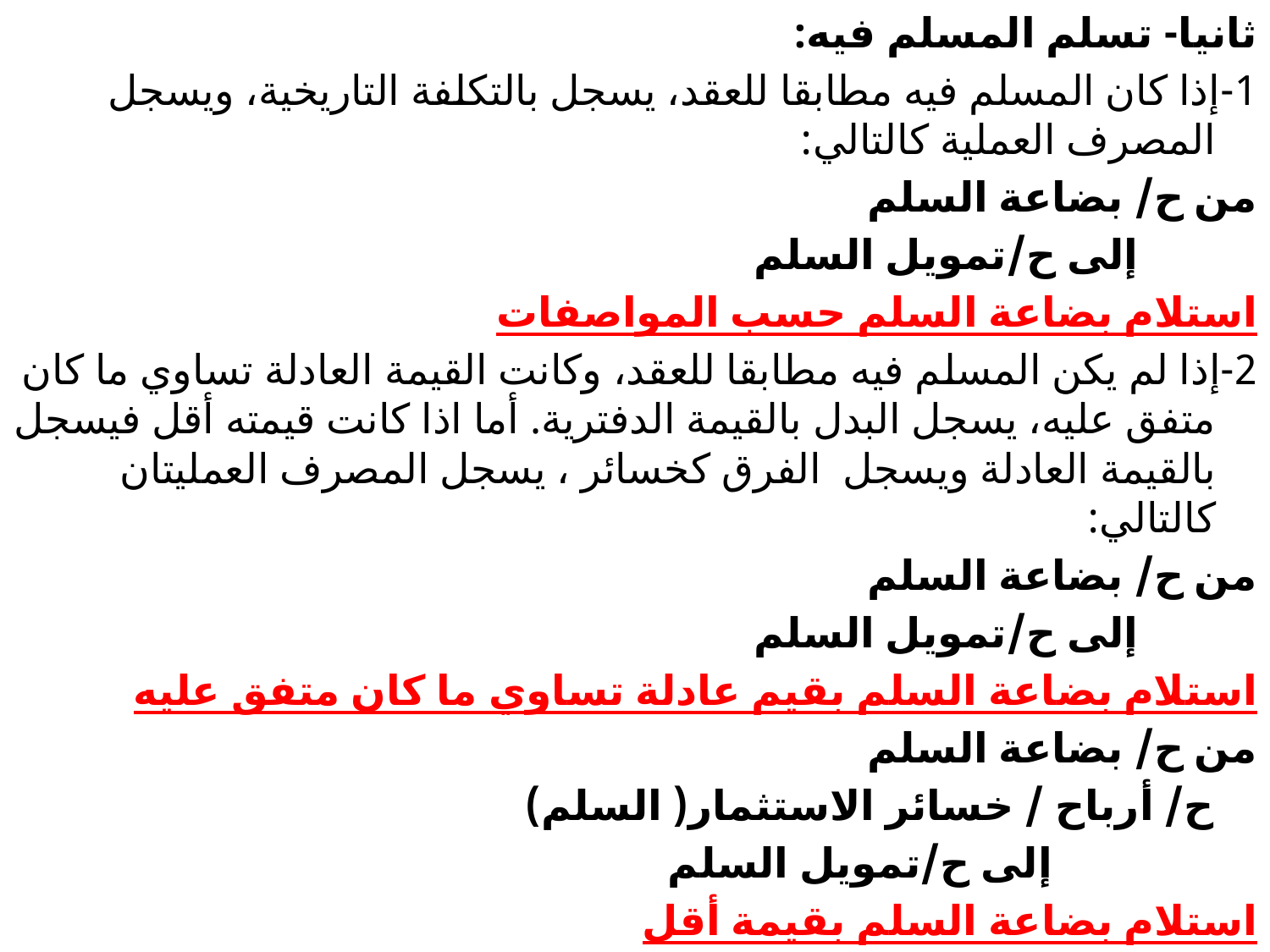

ثانيا- تسلم المسلم فيه:
1-إذا كان المسلم فيه مطابقا للعقد، يسجل بالتكلفة التاريخية، ويسجل المصرف العملية كالتالي:
من ح/ بضاعة السلم
           إلى ح/تمويل السلم
استلام بضاعة السلم حسب المواصفات
2-إذا لم يكن المسلم فيه مطابقا للعقد، وكانت القيمة العادلة تساوي ما كان متفق عليه، يسجل البدل بالقيمة الدفترية. أما اذا كانت قيمته أقل فيسجل بالقيمة العادلة ويسجل  الفرق كخسائر ، يسجل المصرف العمليتان كالتالي:
من ح/ بضاعة السلم
           إلى ح/تمويل السلم
استلام بضاعة السلم بقيم عادلة تساوي ما كان متفق عليه
من ح/ بضاعة السلم
    ح/ أرباح / خسائر الاستثمار( السلم)
                   إلى ح/تمويل السلم
استلام بضاعة السلم بقيمة أقل